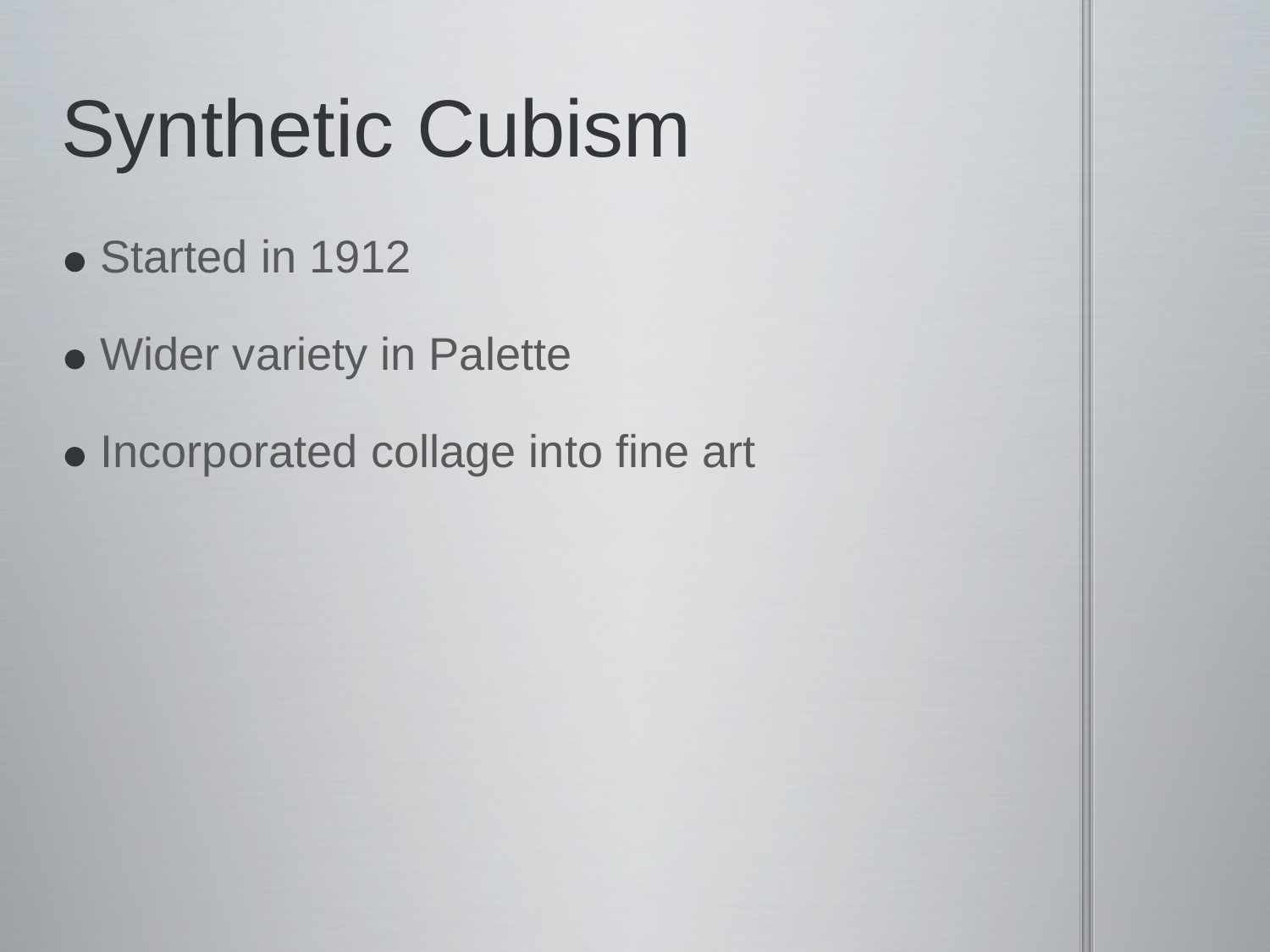

# Synthetic Cubism
Started in 1912
Wider variety in Palette
Incorporated collage into fine art